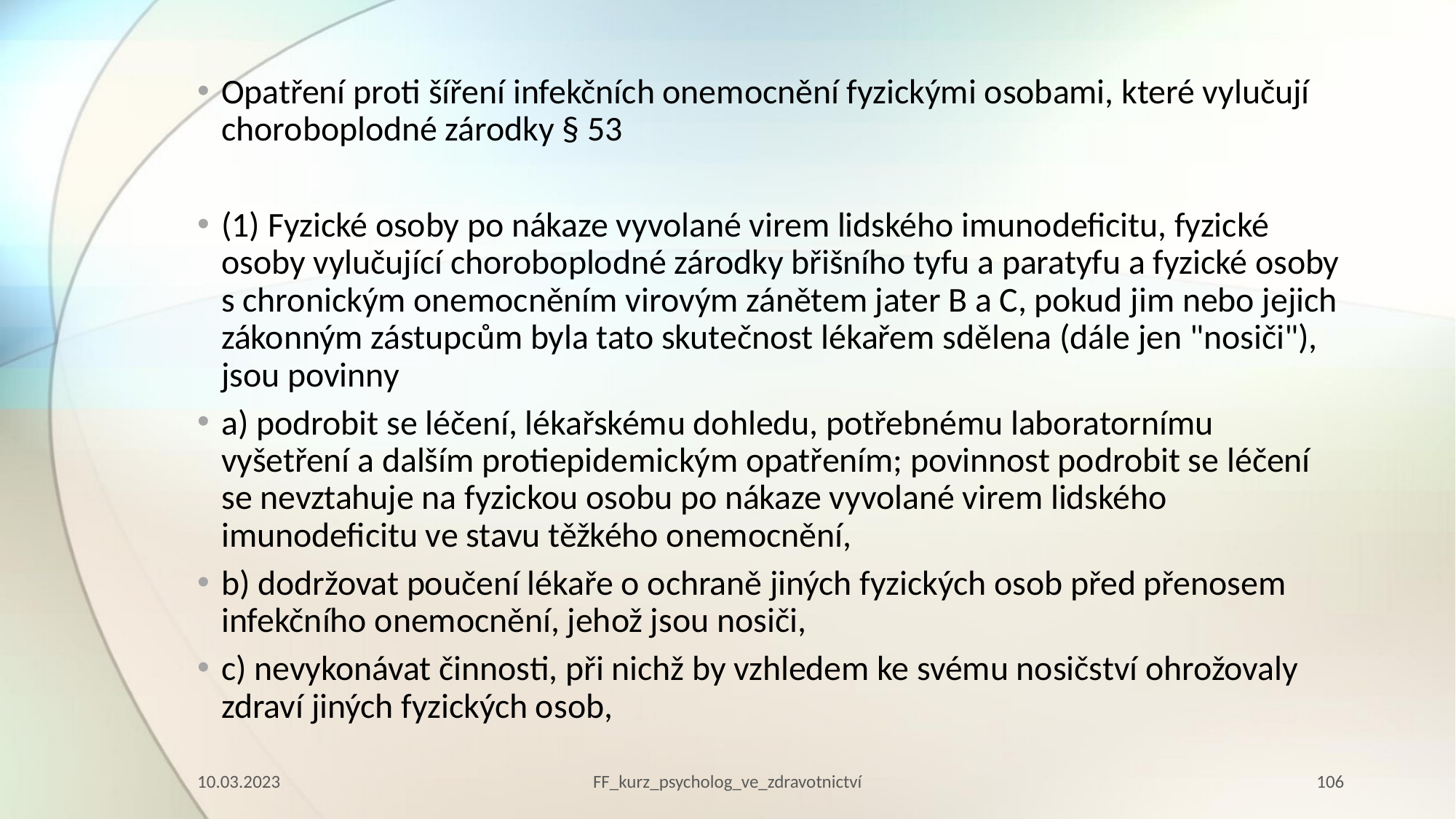

Opatření proti šíření infekčních onemocnění fyzickými osobami, které vylučují choroboplodné zárodky § 53

(1) Fyzické osoby po nákaze vyvolané virem lidského imunodeficitu, fyzické osoby vylučující choroboplodné zárodky břišního tyfu a paratyfu a fyzické osoby s chronickým onemocněním virovým zánětem jater B a C, pokud jim nebo jejich zákonným zástupcům byla tato skutečnost lékařem sdělena (dále jen "nosiči"), jsou povinny
a) podrobit se léčení, lékařskému dohledu, potřebnému laboratornímu vyšetření a dalším protiepidemickým opatřením; povinnost podrobit se léčení se nevztahuje na fyzickou osobu po nákaze vyvolané virem lidského imunodeficitu ve stavu těžkého onemocnění,
b) dodržovat poučení lékaře o ochraně jiných fyzických osob před přenosem infekčního onemocnění, jehož jsou nosiči,
c) nevykonávat činnosti, při nichž by vzhledem ke svému nosičství ohrožovaly zdraví jiných fyzických osob,

10.03.2023
FF_kurz_psycholog_ve_zdravotnictví
106